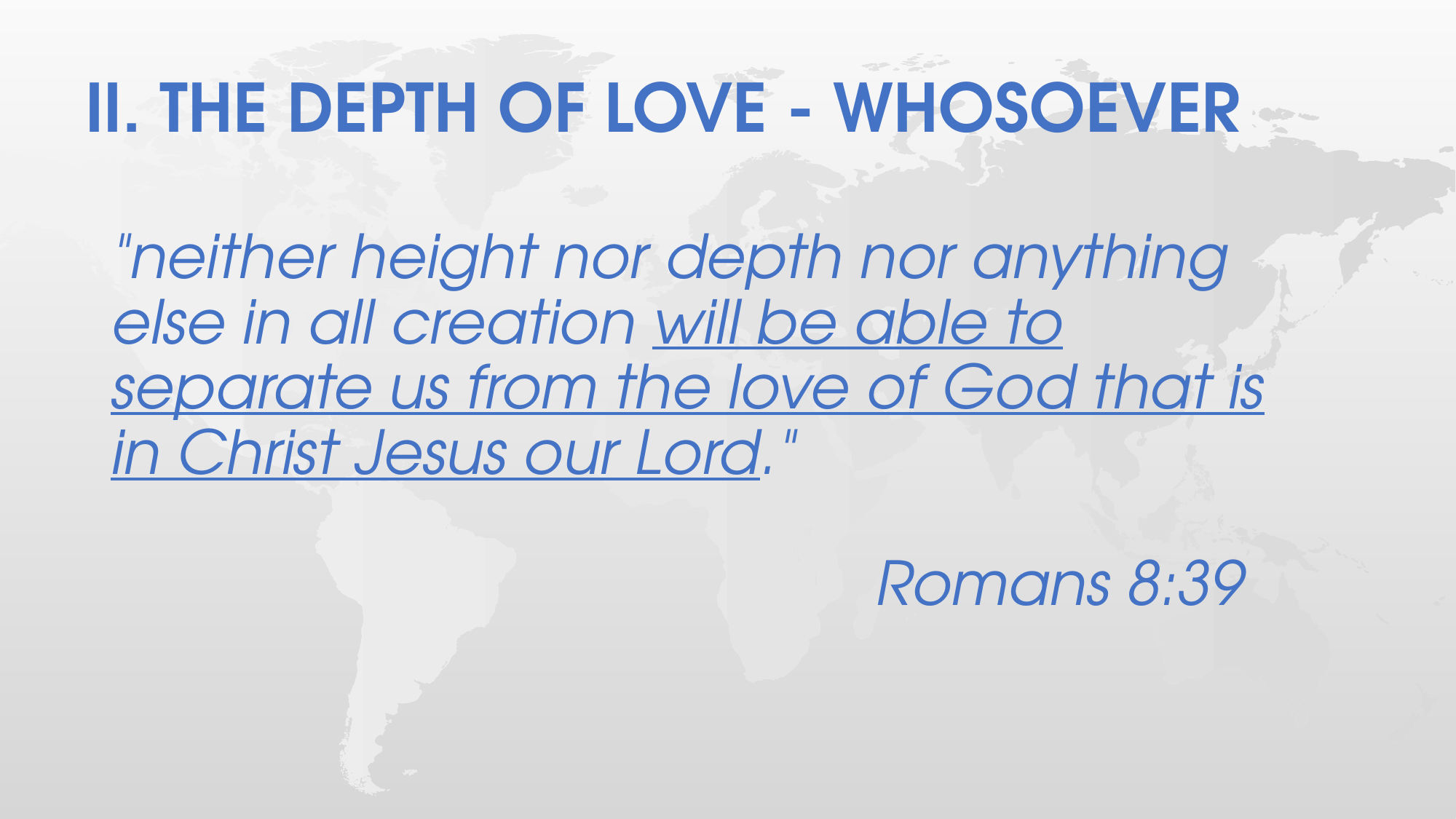

# II. THE DEPTH OF LOVE - whosoever
"neither height nor depth nor anything else in all creation will be able to separate us from the love of God that is in Christ Jesus our Lord."

							Romans 8:39